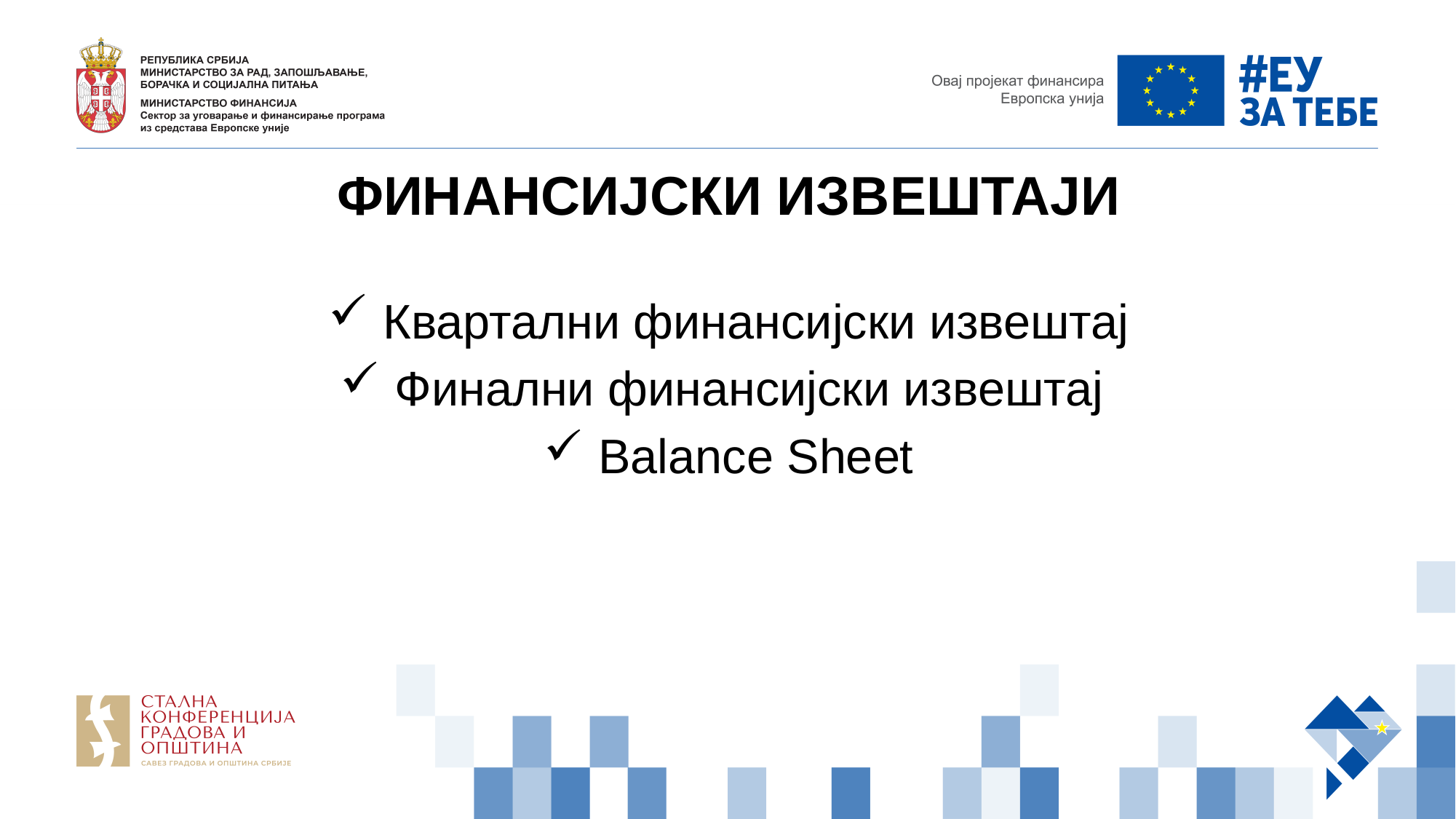

ФИНАНСИЈСКИ ИЗВЕШТАЈИ

Квартални финансијски извештај
Финални финансијски извештај
Balance Sheet